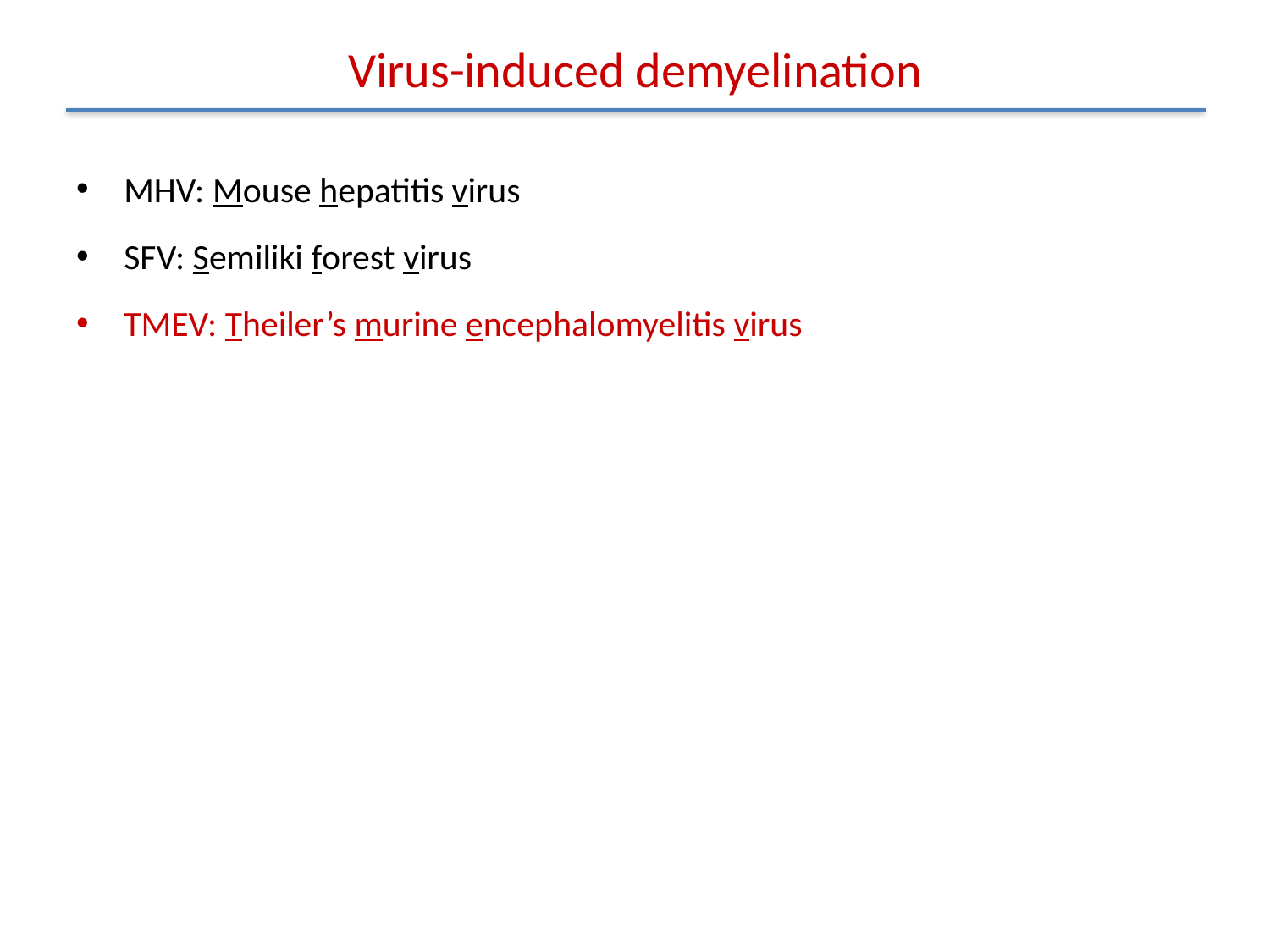

# Virus-induced demyelination
MHV: Mouse hepatitis virus
SFV: Semiliki forest virus
TMEV: Theiler’s murine encephalomyelitis virus